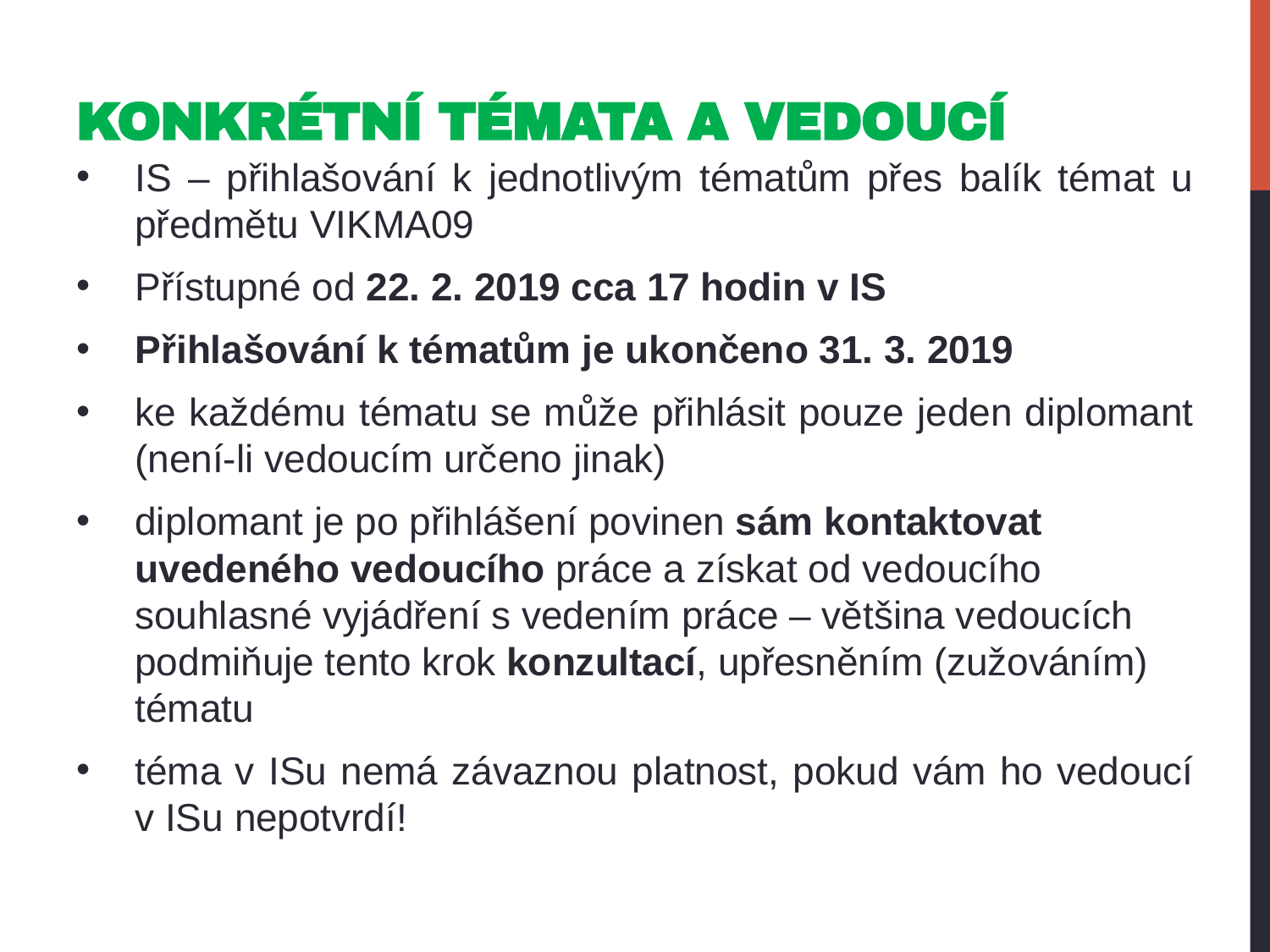

# Konkrétní témata a vedoucí
IS – přihlašování k jednotlivým tématům přes balík témat u předmětu VIKMA09
Přístupné od 22. 2. 2019 cca 17 hodin v IS
Přihlašování k tématům je ukončeno 31. 3. 2019
ke každému tématu se může přihlásit pouze jeden diplomant (není-li vedoucím určeno jinak)
diplomant je po přihlášení povinen sám kontaktovat uvedeného vedoucího práce a získat od vedoucího souhlasné vyjádření s vedením práce – většina vedoucích podmiňuje tento krok konzultací, upřesněním (zužováním) tématu
téma v ISu nemá závaznou platnost, pokud vám ho vedoucí v ISu nepotvrdí!